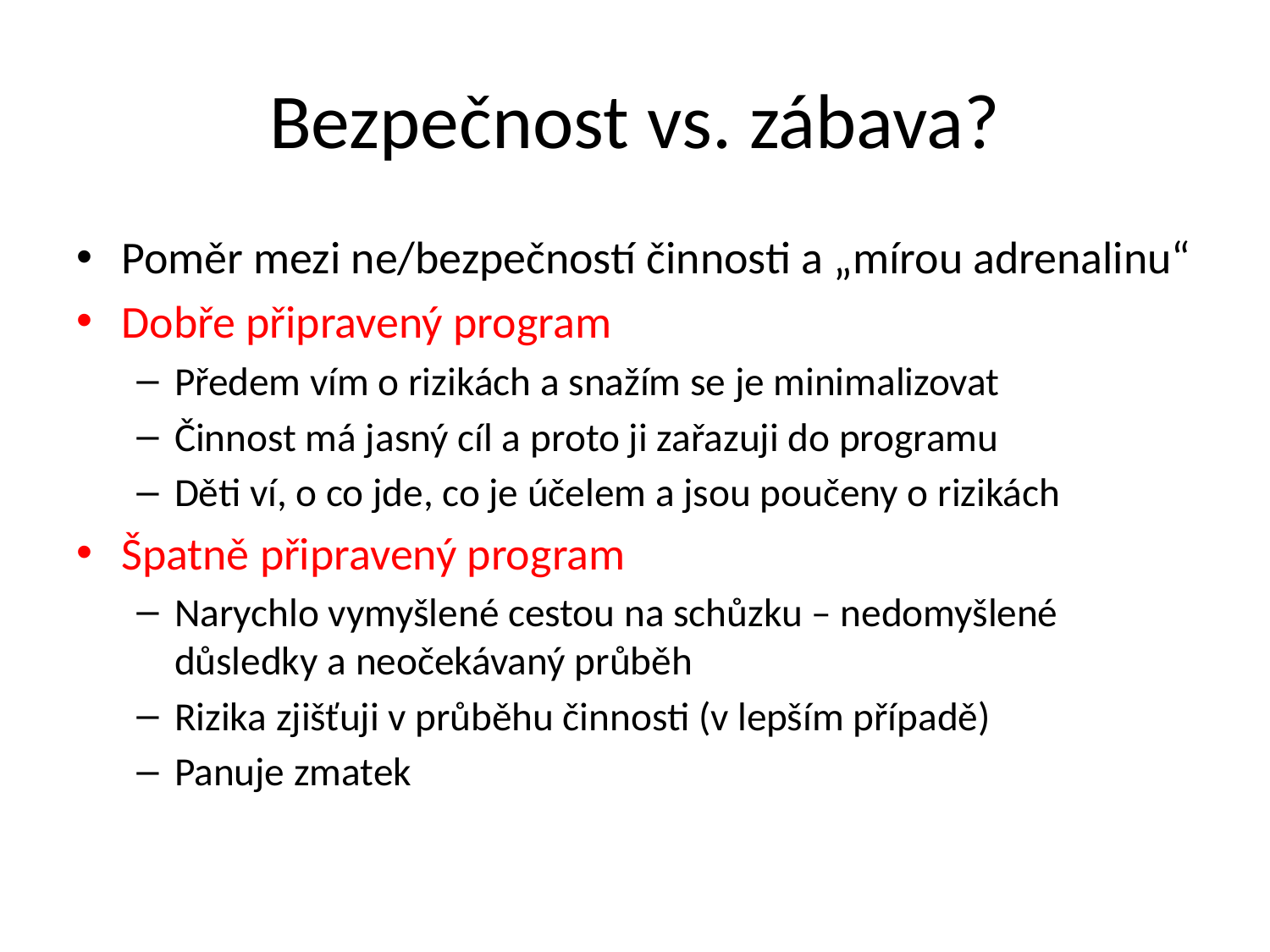

# Bezpečnost vs. zábava?
Poměr mezi ne/bezpečností činnosti a „mírou adrenalinu“
Dobře připravený program
Předem vím o rizikách a snažím se je minimalizovat
Činnost má jasný cíl a proto ji zařazuji do programu
Děti ví, o co jde, co je účelem a jsou poučeny o rizikách
Špatně připravený program
Narychlo vymyšlené cestou na schůzku – nedomyšlené důsledky a neočekávaný průběh
Rizika zjišťuji v průběhu činnosti (v lepším případě)
Panuje zmatek